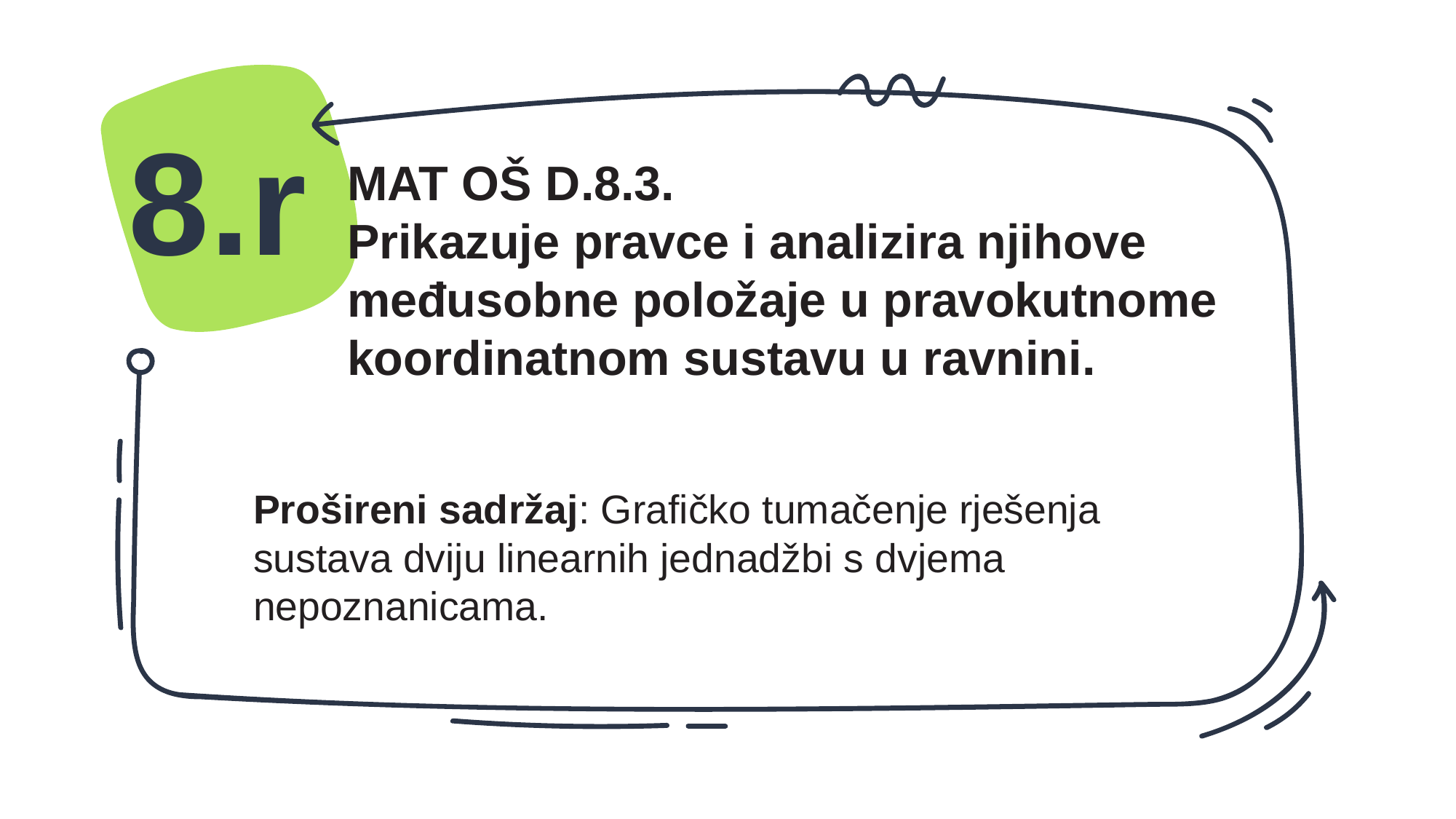

8.r
MAT OŠ D.8.3.
Prikazuje pravce i analizira njihove
međusobne položaje u pravokutnome
koordinatnom sustavu u ravnini.
Prošireni sadržaj: Grafičko tumačenje rješenja sustava dviju linearnih jednadžbi s dvjema nepoznanicama.